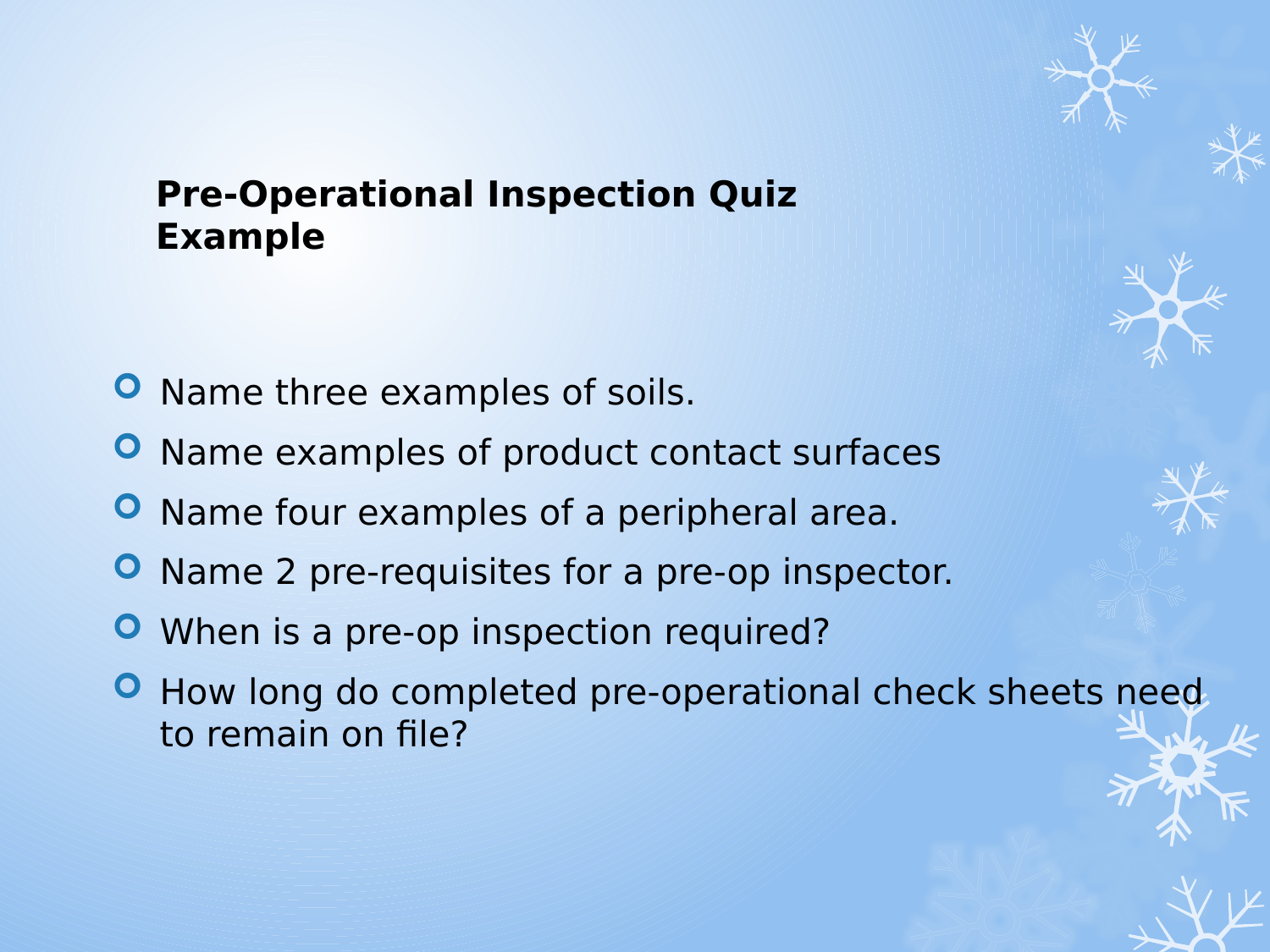

# Pre-Operational Inspection Quiz Example
Name three examples of soils.
Name examples of product contact surfaces
Name four examples of a peripheral area.
Name 2 pre-requisites for a pre-op inspector.
When is a pre-op inspection required?
How long do completed pre-operational check sheets need to remain on file?

36